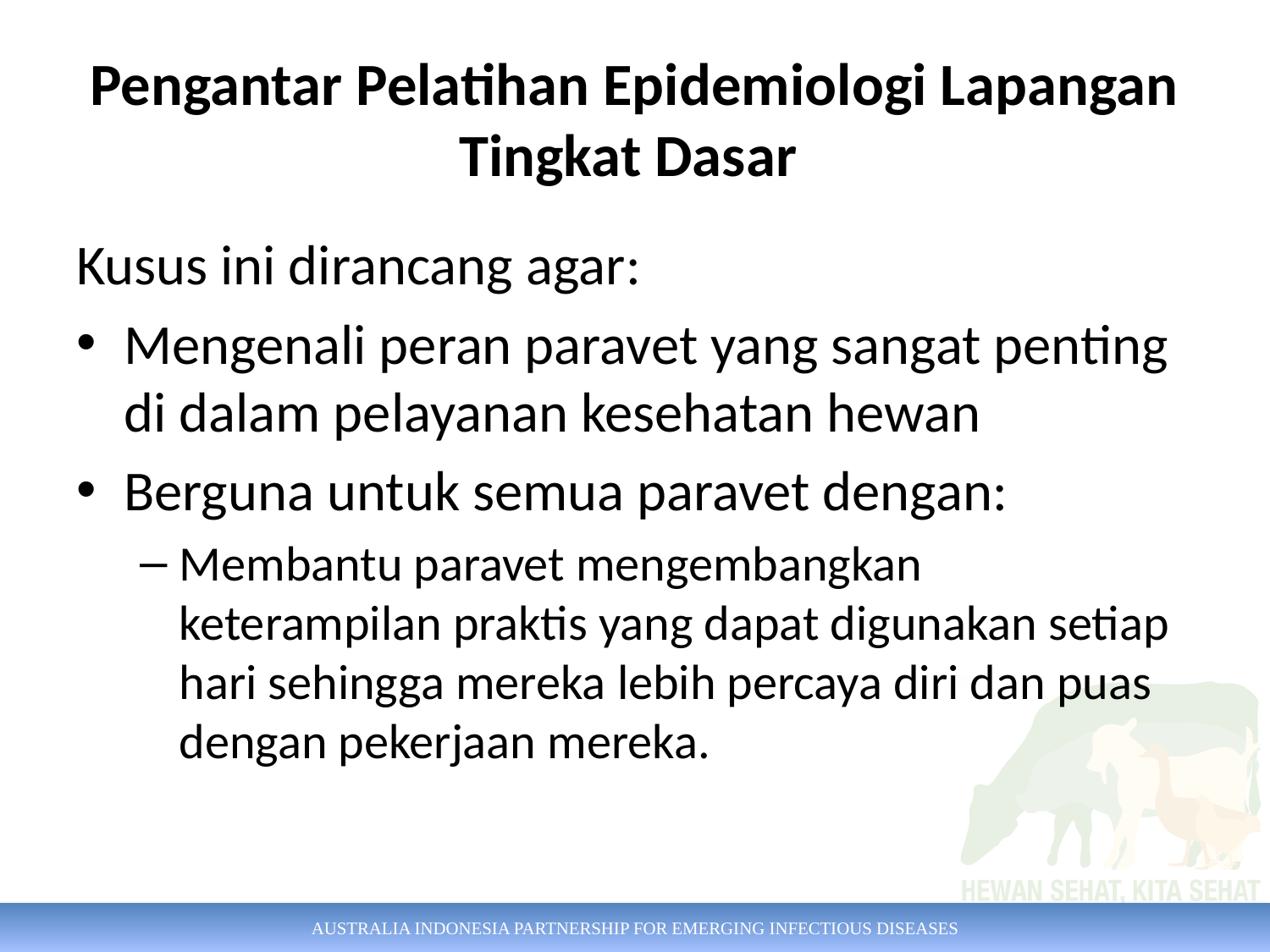

# Pengantar Pelatihan Epidemiologi Lapangan Tingkat Dasar
Kusus ini dirancang agar:
Mengenali peran paravet yang sangat penting di dalam pelayanan kesehatan hewan
Berguna untuk semua paravet dengan:
Membantu paravet mengembangkan keterampilan praktis yang dapat digunakan setiap hari sehingga mereka lebih percaya diri dan puas dengan pekerjaan mereka.